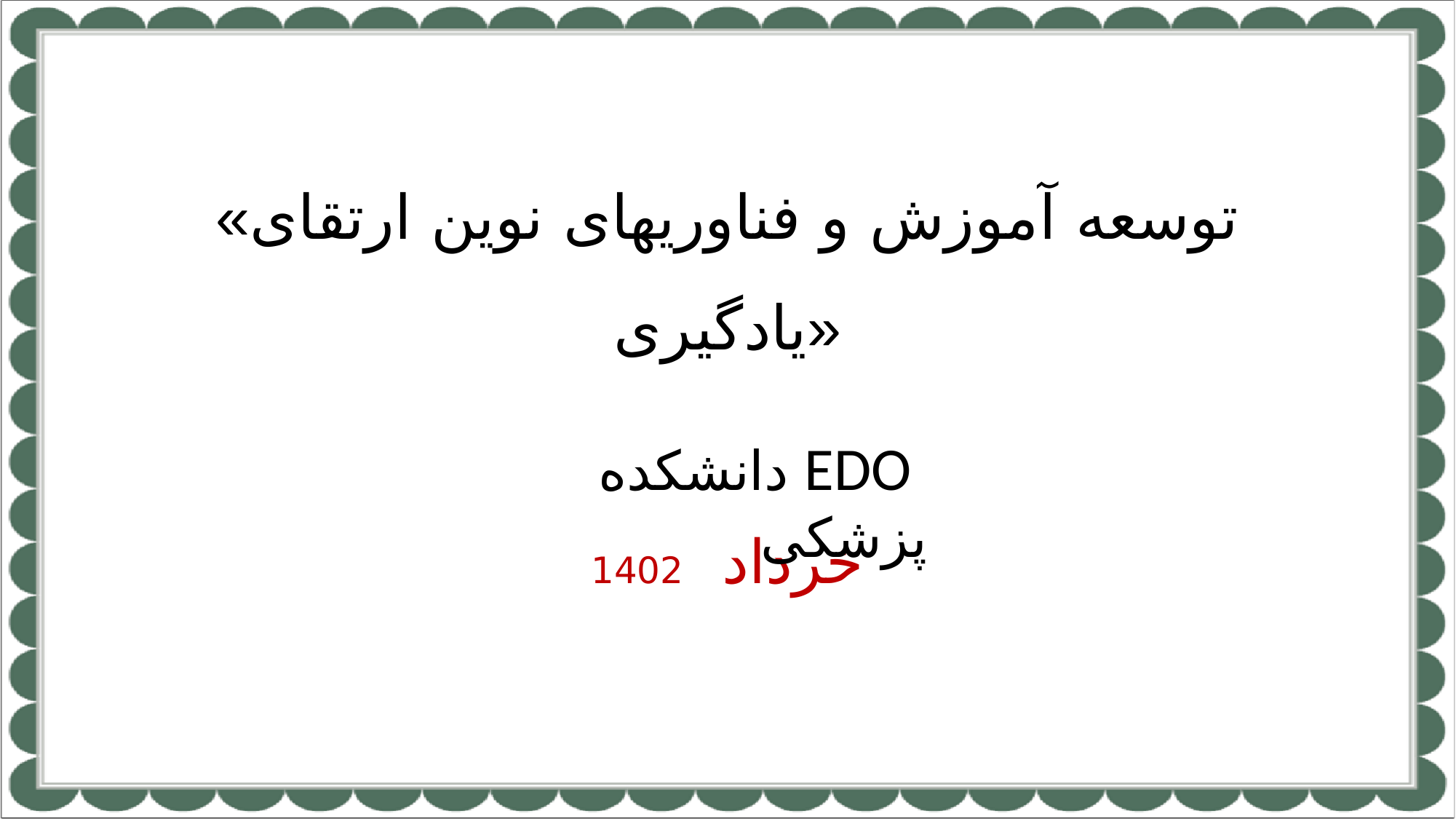

# «توسعه آموزش و فناوریهای نوین ارتقای یادگیری»
 EDO دانشکده پزشکی
خرداد  1402